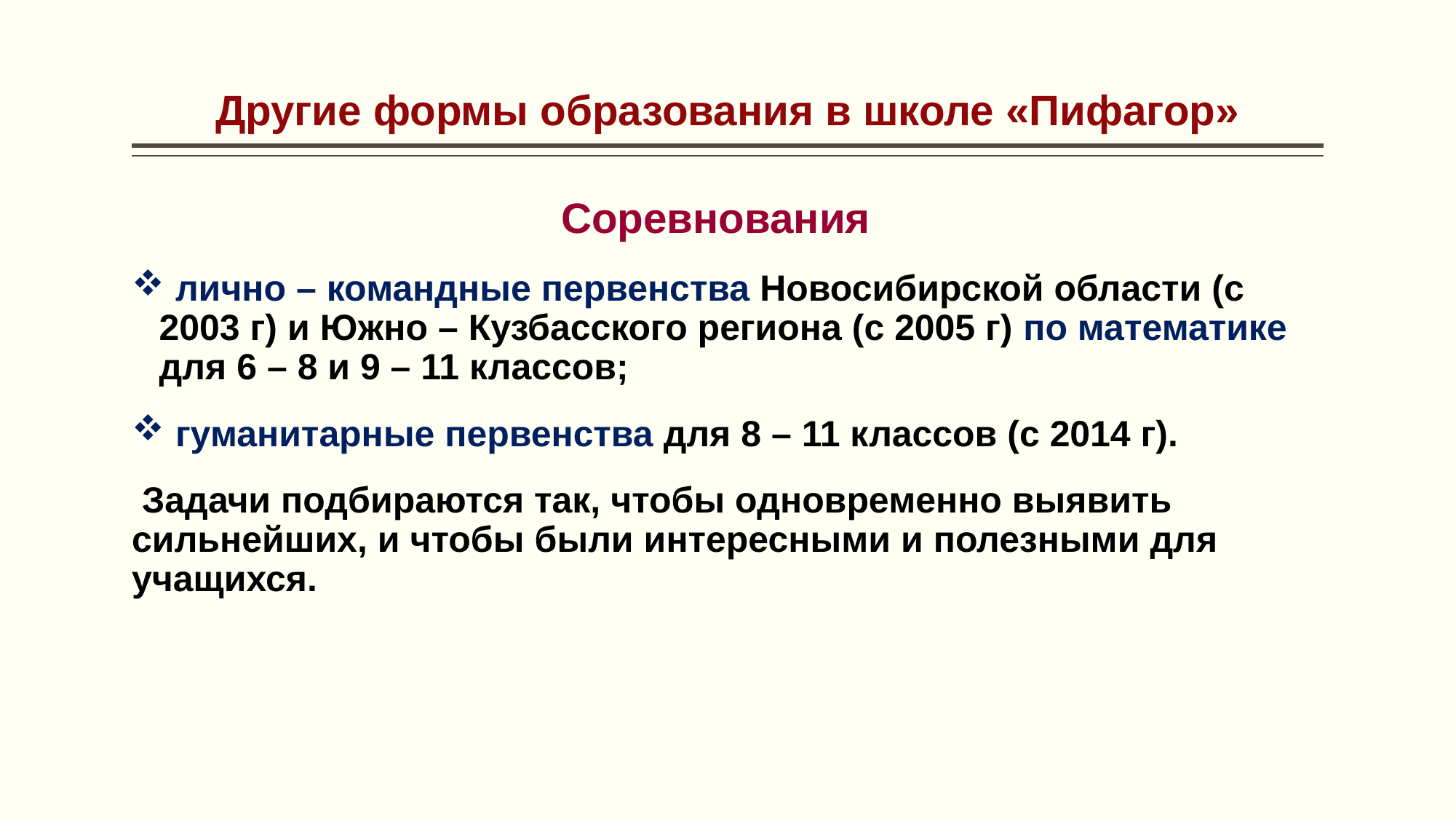

# Другие формы образования в школе «Пифагор»
Соревнования
 лично – командные первенства Новосибирской области (с 2003 г) и Южно – Кузбасского региона (с 2005 г) по математике для 6 – 8 и 9 – 11 классов;
 гуманитарные первенства для 8 – 11 классов (с 2014 г).
 Задачи подбираются так, чтобы одновременно выявить сильнейших, и чтобы были интересными и полезными для учащихся.